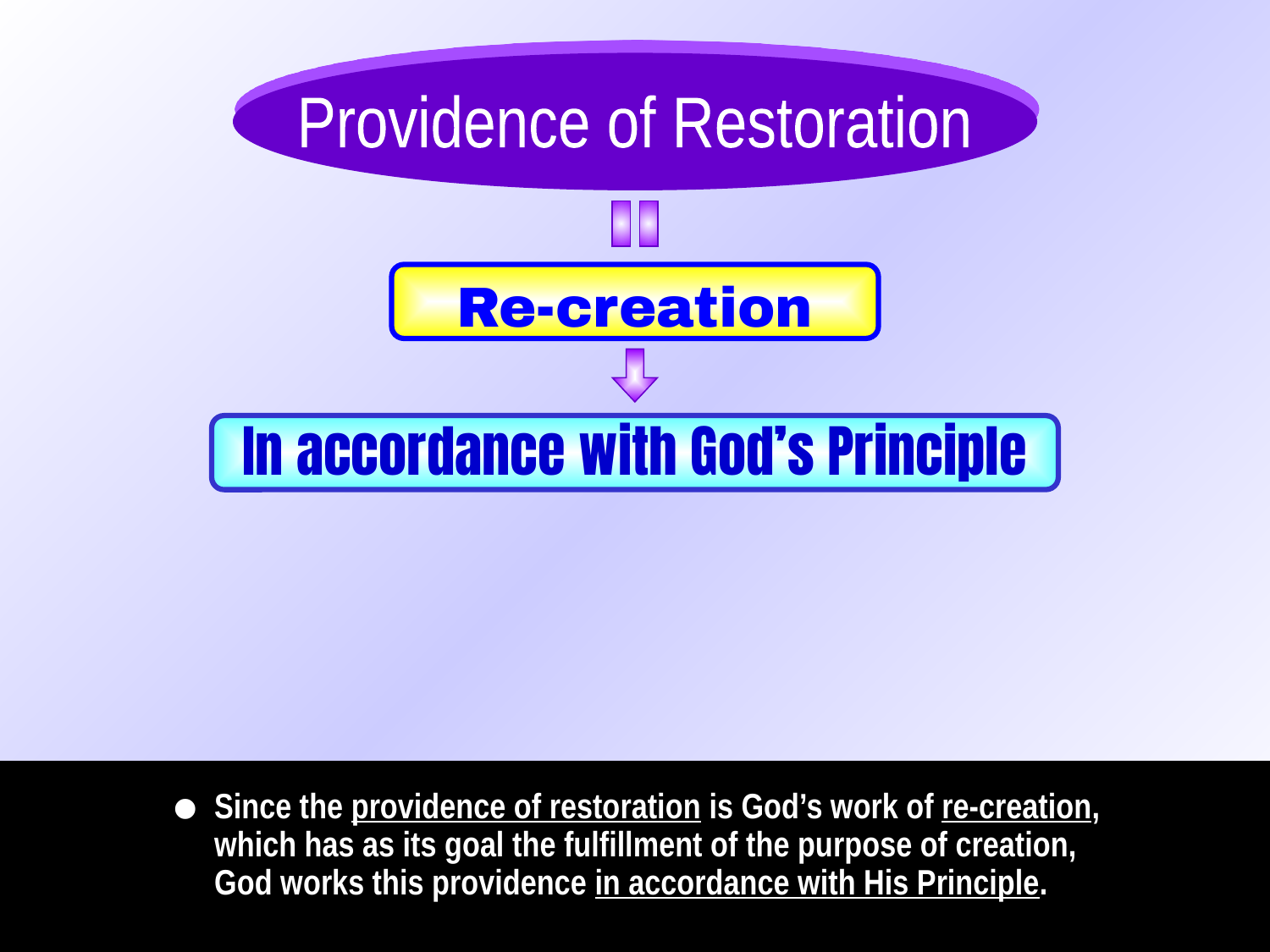

Providence of Restoration
-
-

Re-creation

In accordance with God’s Principle

•
Since the providence of restoration is God’s work of re-creation, which has as its goal the fulfillment of the purpose of creation, God works this providence in accordance with His Principle.